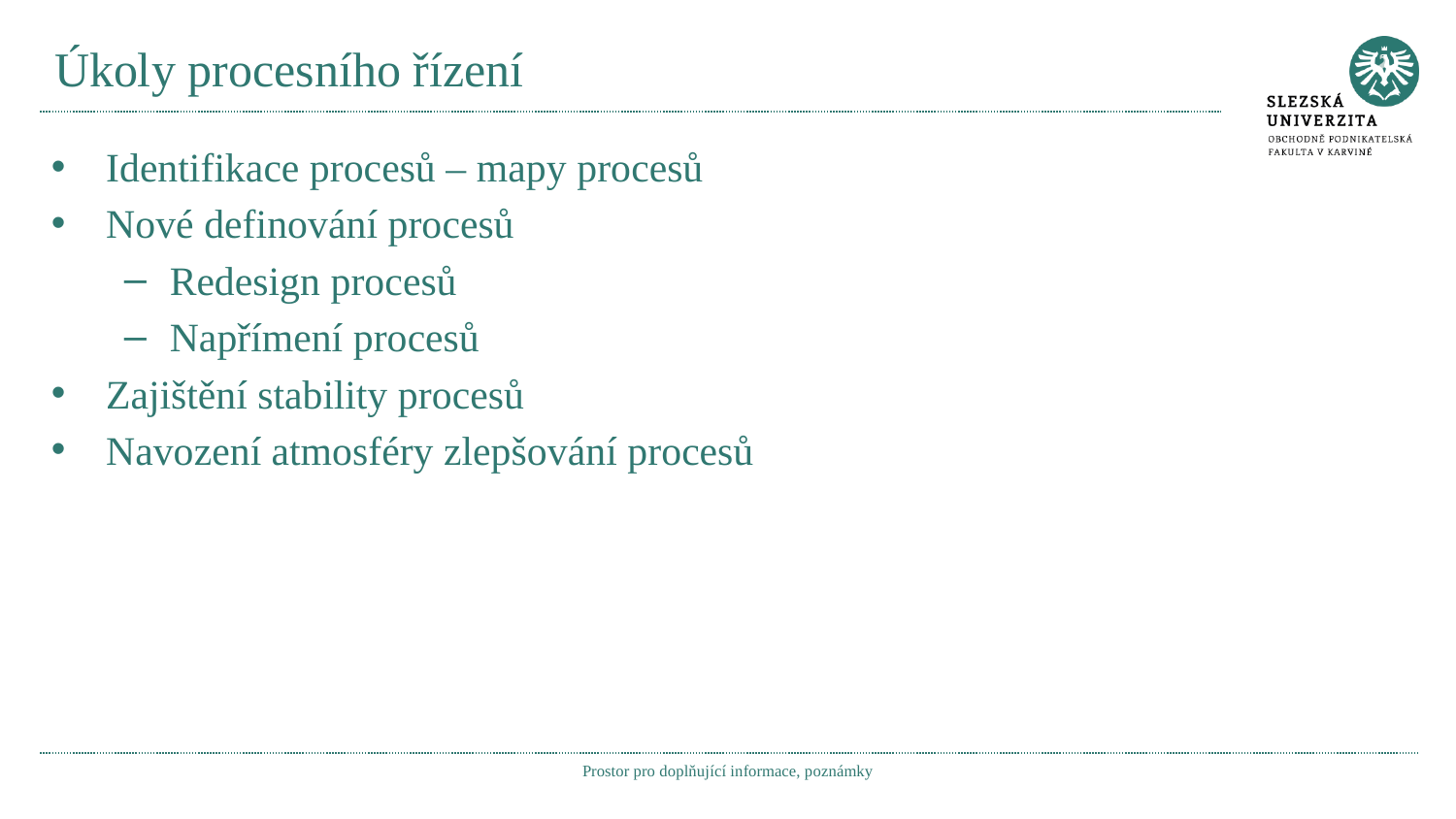

# Úkoly procesního řízení
Identifikace procesů – mapy procesů
Nové definování procesů
Redesign procesů
Napřímení procesů
Zajištění stability procesů
Navození atmosféry zlepšování procesů
Prostor pro doplňující informace, poznámky